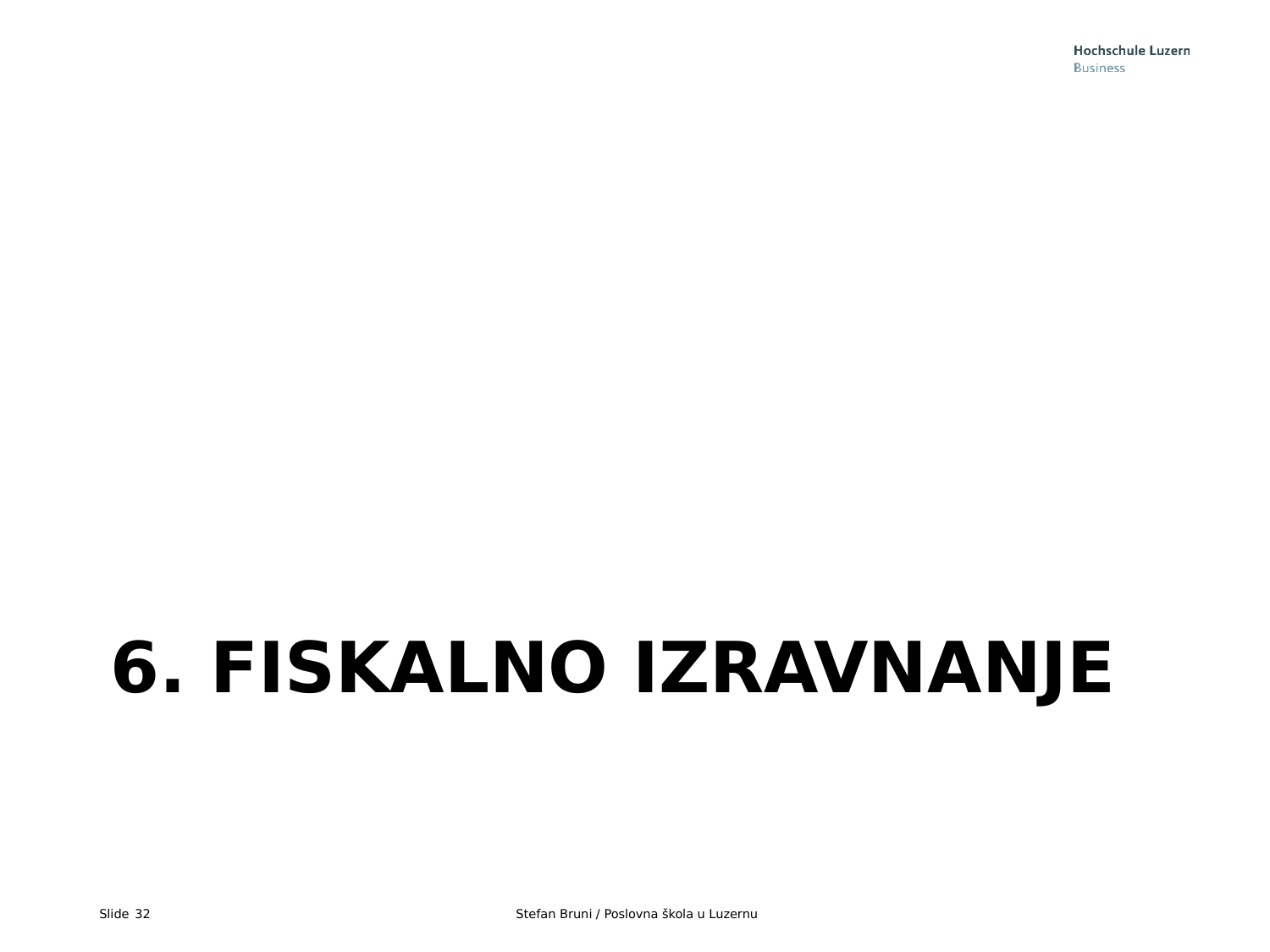

# 6. Fiskalno izravnanje
32			Stefan Bruni / Poslovna škola u Luzernu